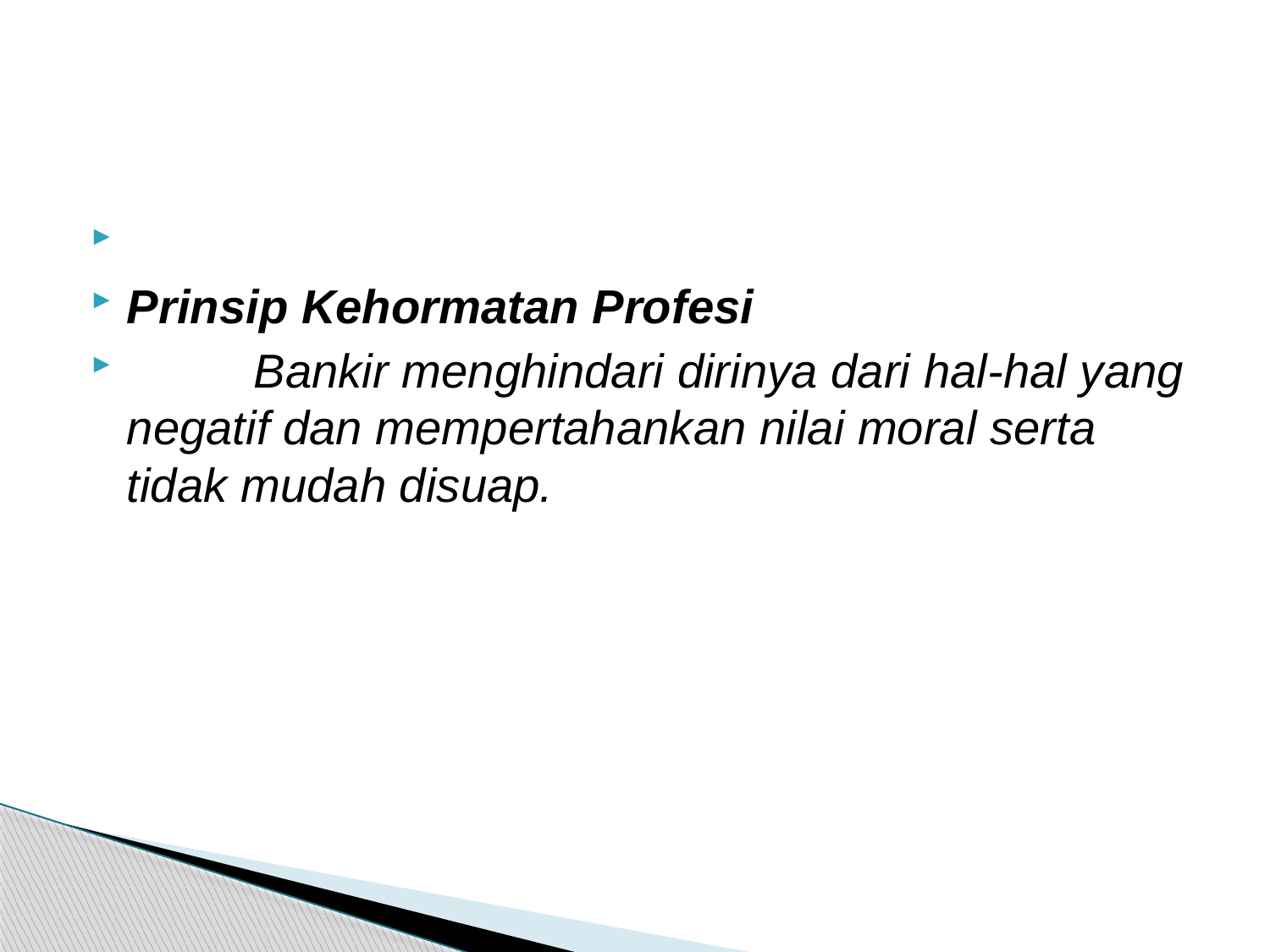

#

Prinsip Kehormatan Profesi
	Bankir menghindari dirinya dari hal-hal yang negatif dan mempertahankan nilai moral serta tidak mudah disuap.